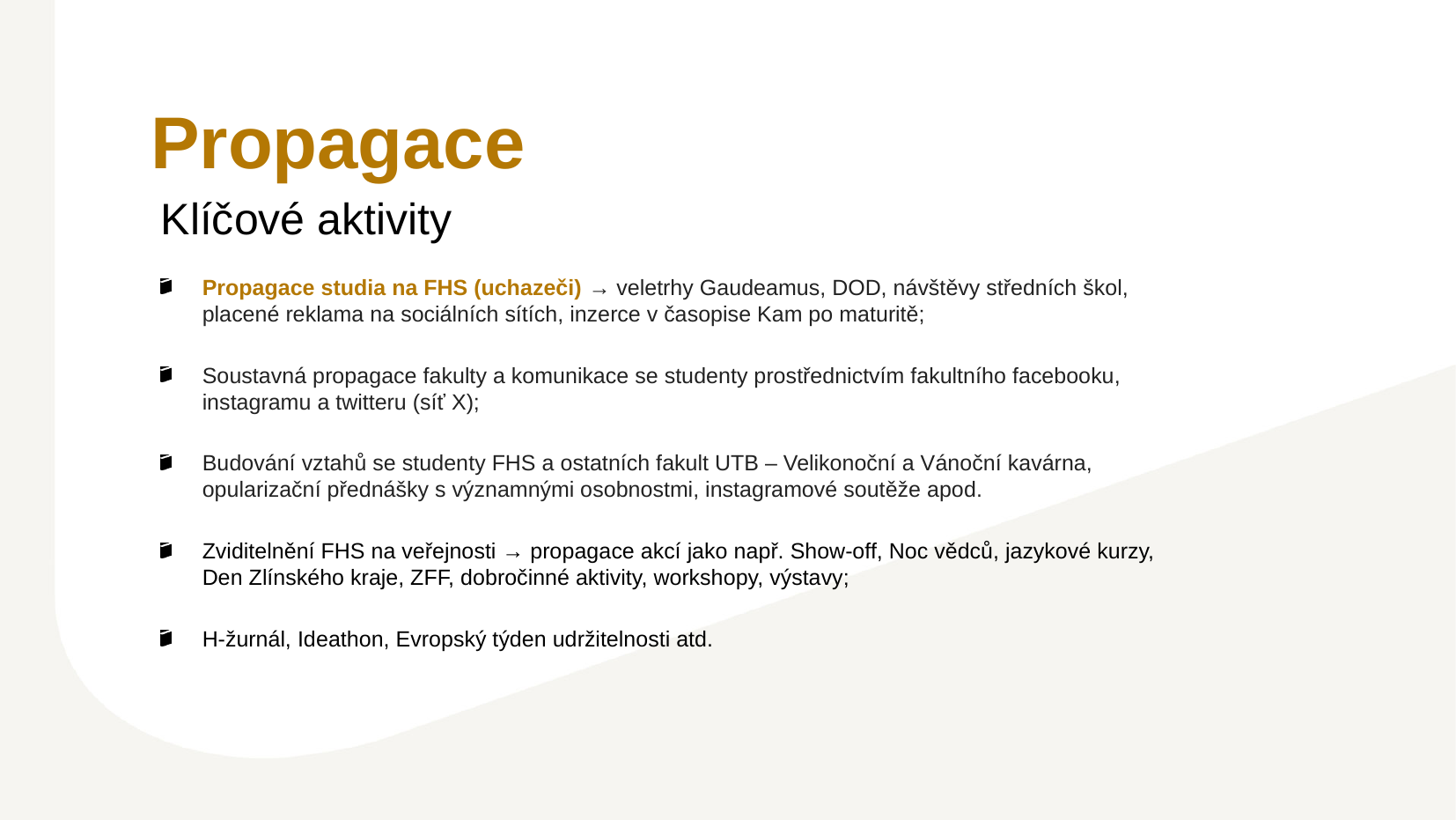

Propagace
Klíčové aktivity

Propagace studia na FHS (uchazeči) → veletrhy Gaudeamus, DOD, návštěvy středních škol, placené reklama na sociálních sítích, inzerce v časopise Kam po maturitě;

Soustavná propagace fakulty a komunikace se studenty prostřednictvím fakultního facebooku, instagramu a twitteru (síť X);

Budování vztahů se studenty FHS a ostatních fakult UTB – Velikonoční a Vánoční kavárna,  opularizační přednášky s významnými osobnostmi, instagramové soutěže apod.

Zviditelnění FHS na veřejnosti → propagace akcí jako např. Show-off, Noc vědců, jazykové kurzy, Den Zlínského kraje, ZFF, dobročinné aktivity, workshopy, výstavy;

H-žurnál, Ideathon, Evropský týden udržitelnosti atd.